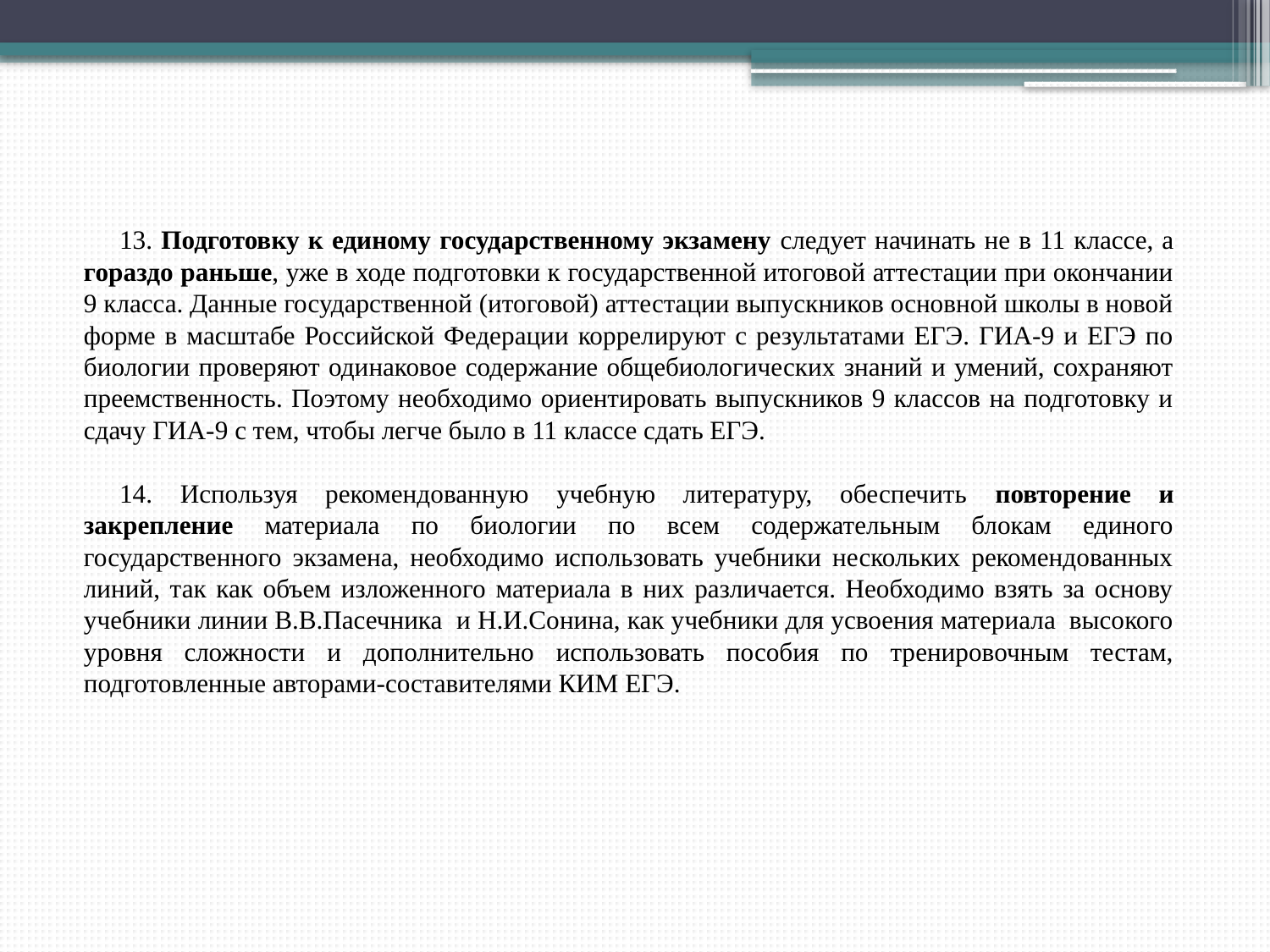

13. Подготовку к единому государственному экзамену следует начинать не в 11 классе, а гораздо раньше, уже в ходе подготовки к государственной итоговой аттестации при окончании 9 класса. Данные государственной (итоговой) аттестации выпускников основной школы в новой форме в масштабе Российской Федерации коррелируют с результатами ЕГЭ. ГИА-9 и ЕГЭ по биологии проверяют одинаковое содержание общебиологических знаний и умений, сохраняют преемственность. Поэтому необходимо ориентировать выпускников 9 классов на подготовку и сдачу ГИА-9 с тем, чтобы легче было в 11 классе сдать ЕГЭ.

14. Используя рекомендованную учебную литературу, обеспечить повторение и закрепление материала по биологии по всем содержательным блокам единого государственного экзамена, необходимо использовать учебники нескольких рекомендованных линий, так как объем изложенного материала в них различается. Необходимо взять за основу учебники линии В.В.Пасечника  и Н.И.Сонина, как учебники для усвоения материала  высокого уровня сложности и дополнительно использовать пособия по тренировочным тестам, подготовленные авторами-составителями КИМ ЕГЭ.